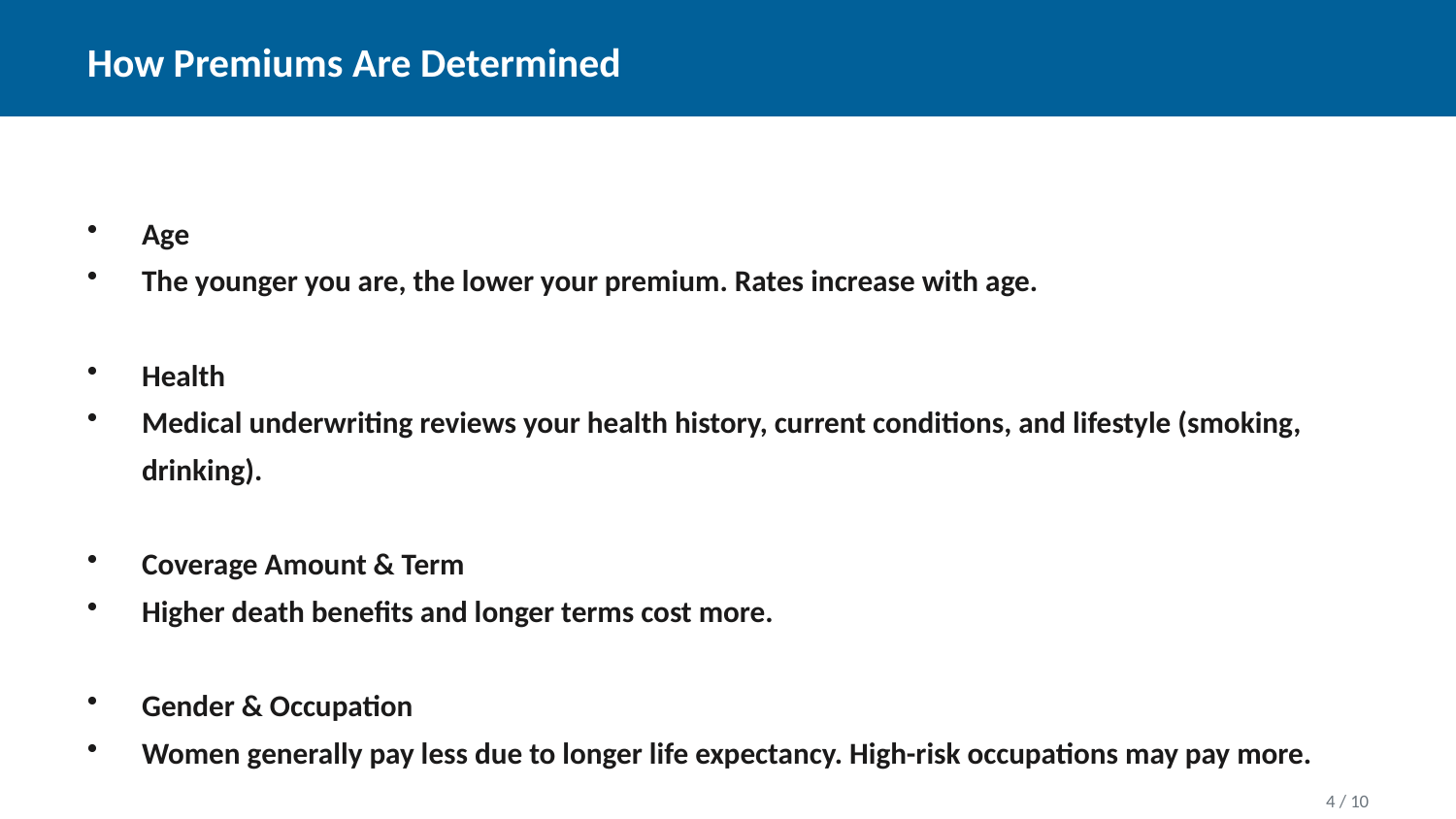

How Premiums Are Determined

Age
The younger you are, the lower your premium. Rates increase with age.

Health
Medical underwriting reviews your health history, current conditions, and lifestyle (smoking, drinking).

Coverage Amount & Term
Higher death benefits and longer terms cost more.

Gender & Occupation
Women generally pay less due to longer life expectancy. High-risk occupations may pay more.
4 / 10